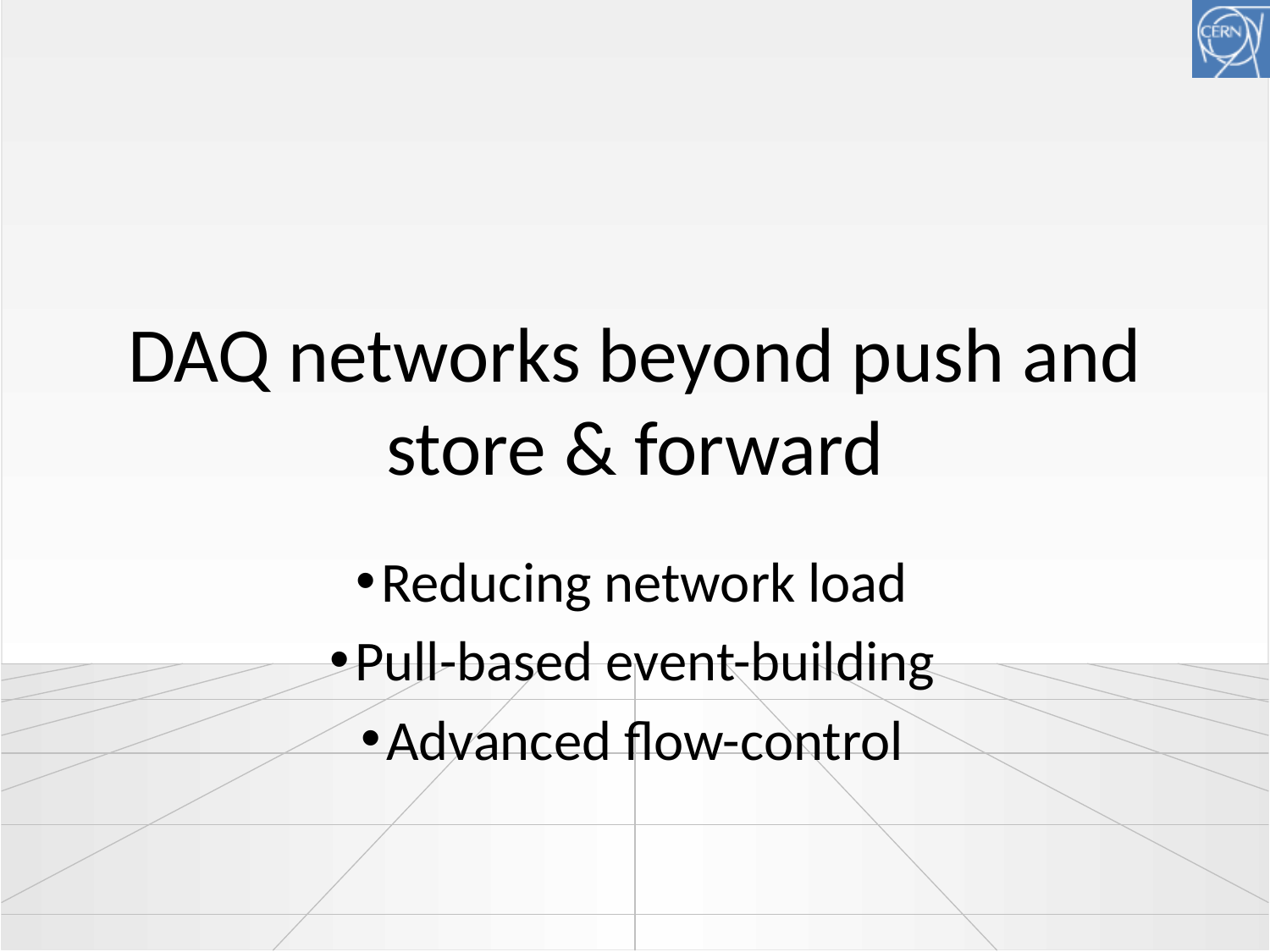

# DAQ networks beyond push and store & forward
Reducing network load
Pull-based event-building
Advanced flow-control